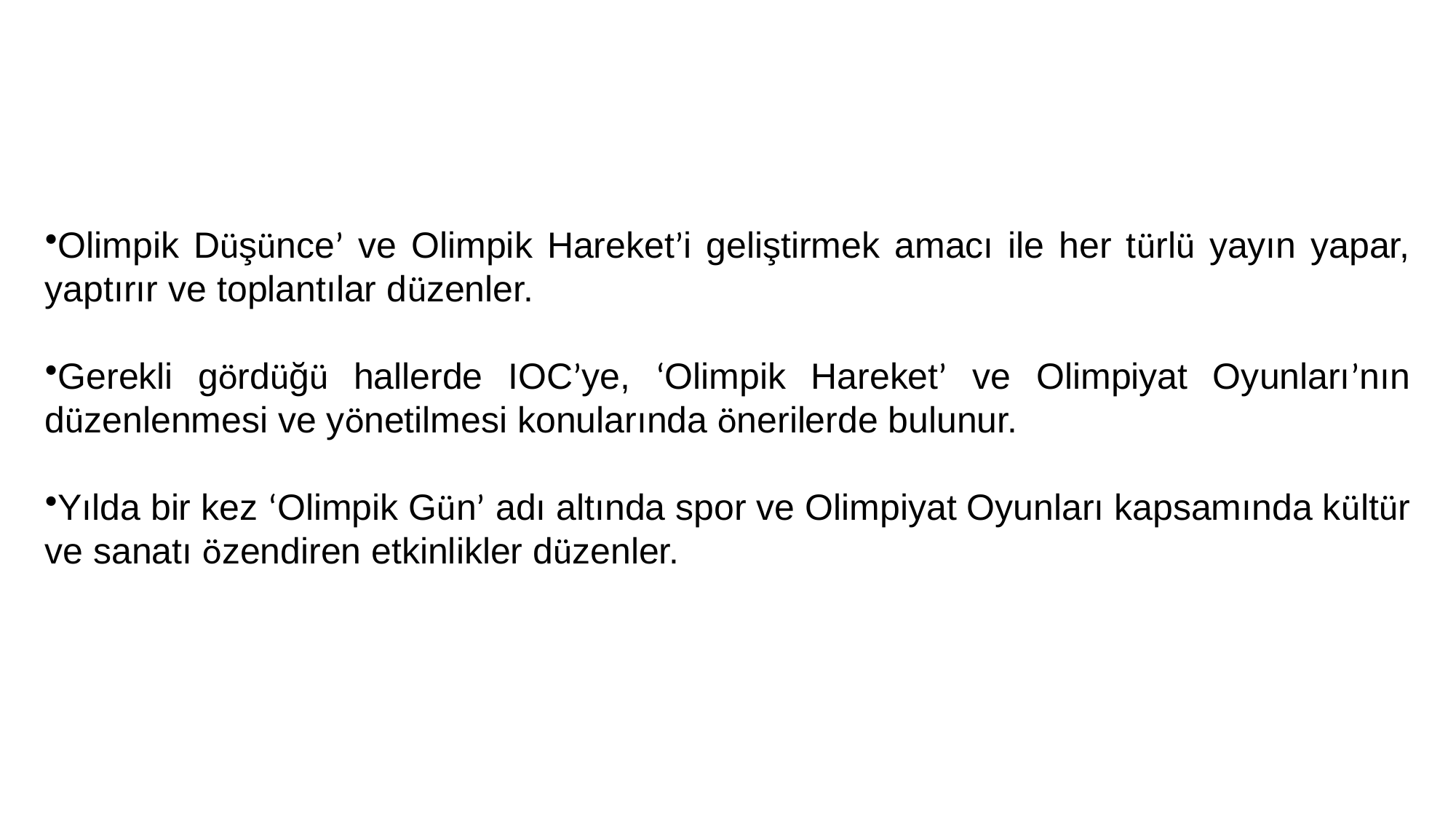

Olimpik Düşünce’ ve Olimpik Hareket’i geliştirmek amacı ile her türlü yayın yapar, yaptırır ve toplantılar düzenler.

Gerekli gördüğü hallerde IOC’ye, ‘Olimpik Hareket’ ve Olimpiyat Oyunları’nın düzenlenmesi ve yönetilmesi konularında önerilerde bulunur.

Yılda bir kez ‘Olimpik Gün’ adı altında spor ve Olimpiyat Oyunları kapsamında kültür ve sanatı özendiren etkinlikler düzenler.